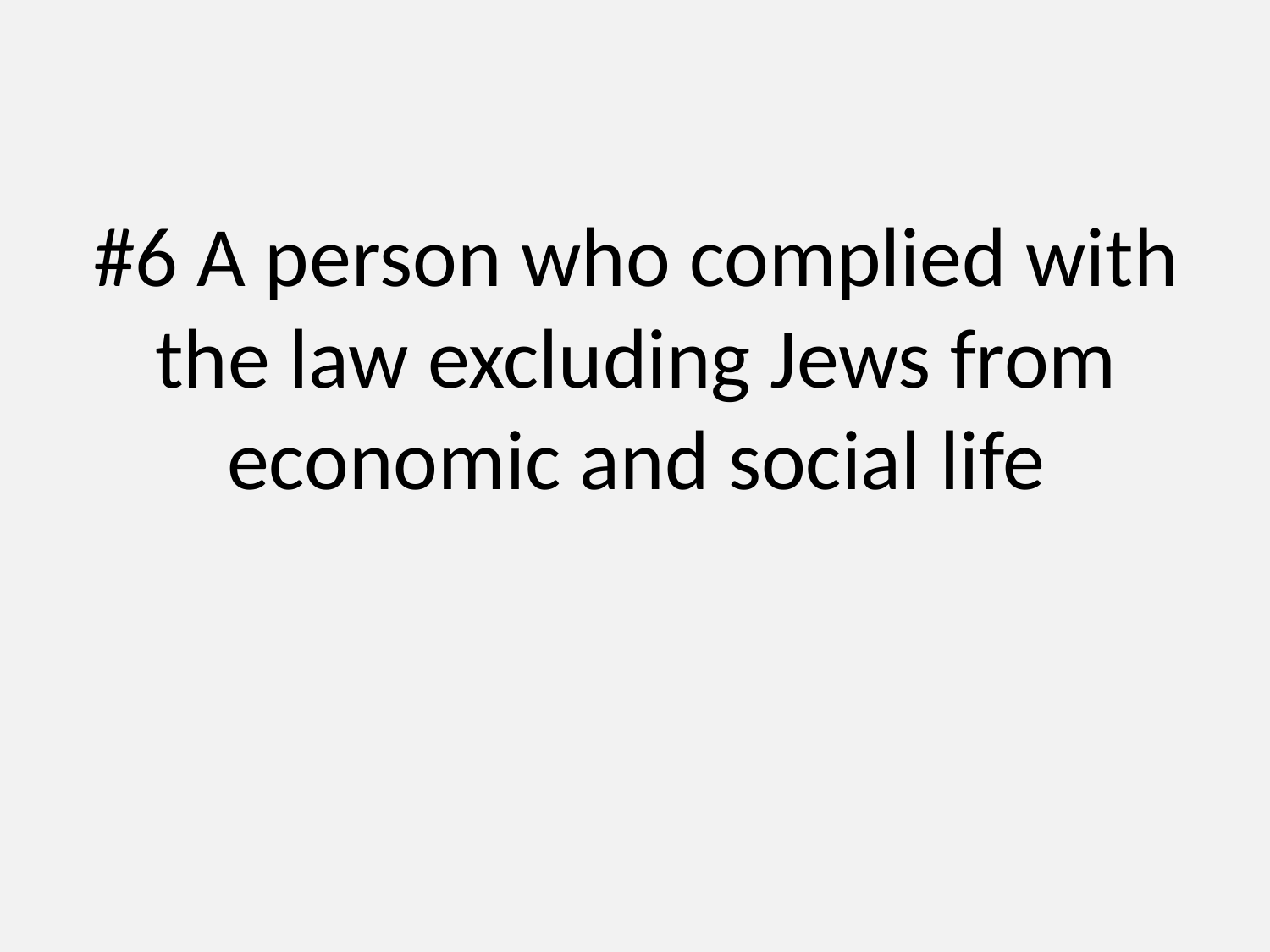

# #6 A person who complied with the law excluding Jews from economic and social life